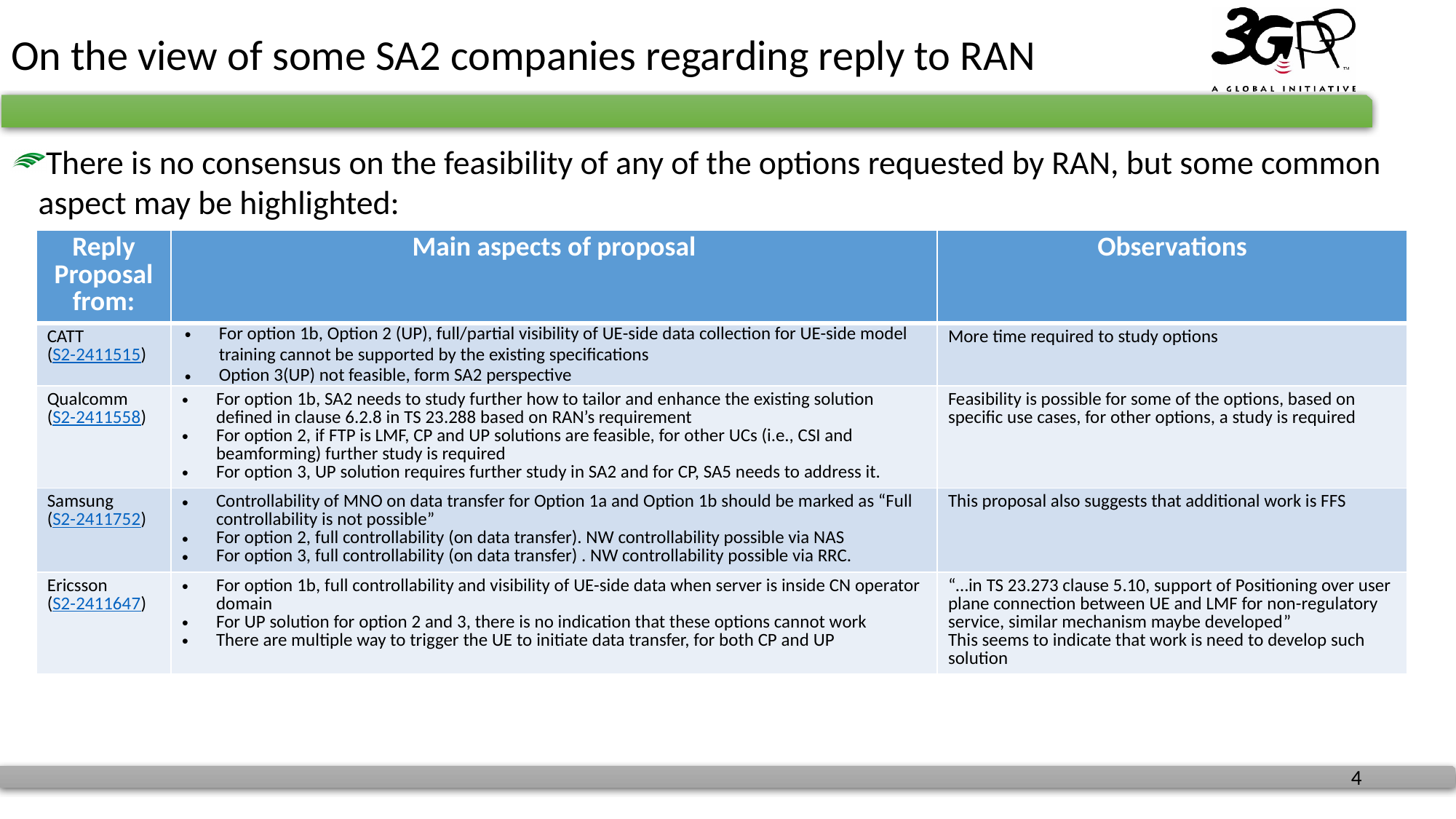

# On the view of some SA2 companies regarding reply to RAN
There is no consensus on the feasibility of any of the options requested by RAN, but some common aspect may be highlighted:

| Reply Proposal from: | Main aspects of proposal | Observations |
| --- | --- | --- |
| CATT (S2-2411515) | For option 1b, Option 2 (UP), full/partial visibility of UE-side data collection for UE-side model training cannot be supported by the existing specifications Option 3(UP) not feasible, form SA2 perspective | More time required to study options |
| Qualcomm (S2-2411558) | For option 1b, SA2 needs to study further how to tailor and enhance the existing solution defined in clause 6.2.8 in TS 23.288 based on RAN’s requirement For option 2, if FTP is LMF, CP and UP solutions are feasible, for other UCs (i.e., CSI and beamforming) further study is required For option 3, UP solution requires further study in SA2 and for CP, SA5 needs to address it. | Feasibility is possible for some of the options, based on specific use cases, for other options, a study is required |
| Samsung (S2-2411752) | Controllability of MNO on data transfer for Option 1a and Option 1b should be marked as “Full controllability is not possible” For option 2, full controllability (on data transfer). NW controllability possible via NAS For option 3, full controllability (on data transfer) . NW controllability possible via RRC. | This proposal also suggests that additional work is FFS |
| Ericsson (S2-2411647) | For option 1b, full controllability and visibility of UE-side data when server is inside CN operator domain For UP solution for option 2 and 3, there is no indication that these options cannot work There are multiple way to trigger the UE to initiate data transfer, for both CP and UP | “…in TS 23.273 clause 5.10, support of Positioning over user plane connection between UE and LMF for non-regulatory service, similar mechanism maybe developed” This seems to indicate that work is need to develop such solution |